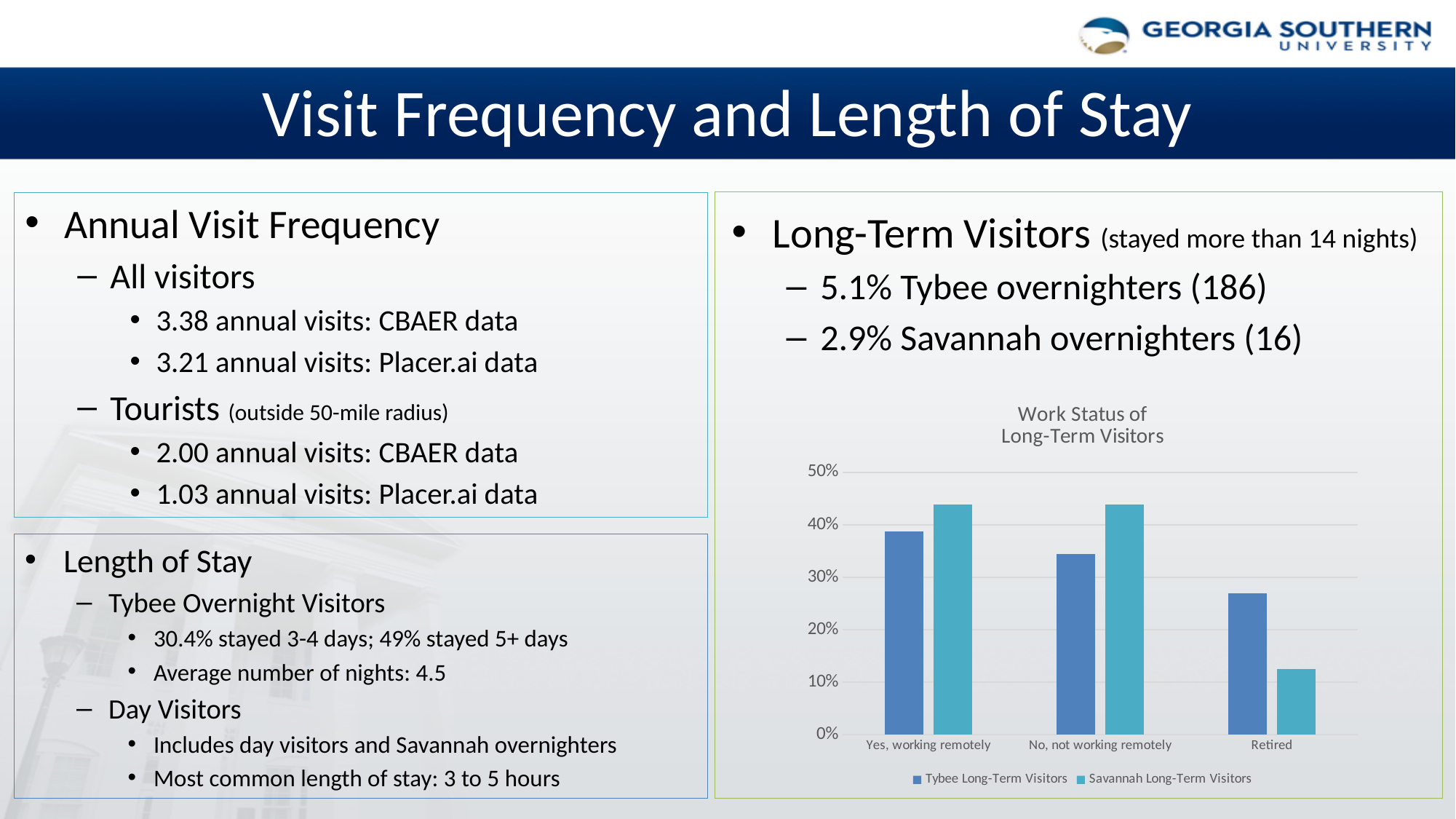

# Visit Frequency and Length of Stay
Annual Visit Frequency
All visitors
3.38 annual visits: CBAER data
3.21 annual visits: Placer.ai data
Tourists (outside 50-mile radius)
2.00 annual visits: CBAER data
1.03 annual visits: Placer.ai data

Long-Term Visitors (stayed more than 14 nights)
5.1% Tybee overnighters (186)
2.9% Savannah overnighters (16)

### Chart: Work Status of
Long-Term Visitors

| Category | Tybee Long-Term Visitors | Savannah Long-Term Visitors |
|---|---|---|
| Yes, working remotely | 0.387 | 0.438 |
| No, not working remotely | 0.344 | 0.438 |
| Retired | 0.269 | 0.125 |
Length of Stay
Tybee Overnight Visitors
30.4% stayed 3-4 days; 49% stayed 5+ days
Average number of nights: 4.5
Day Visitors
Includes day visitors and Savannah overnighters
Most common length of stay: 3 to 5 hours